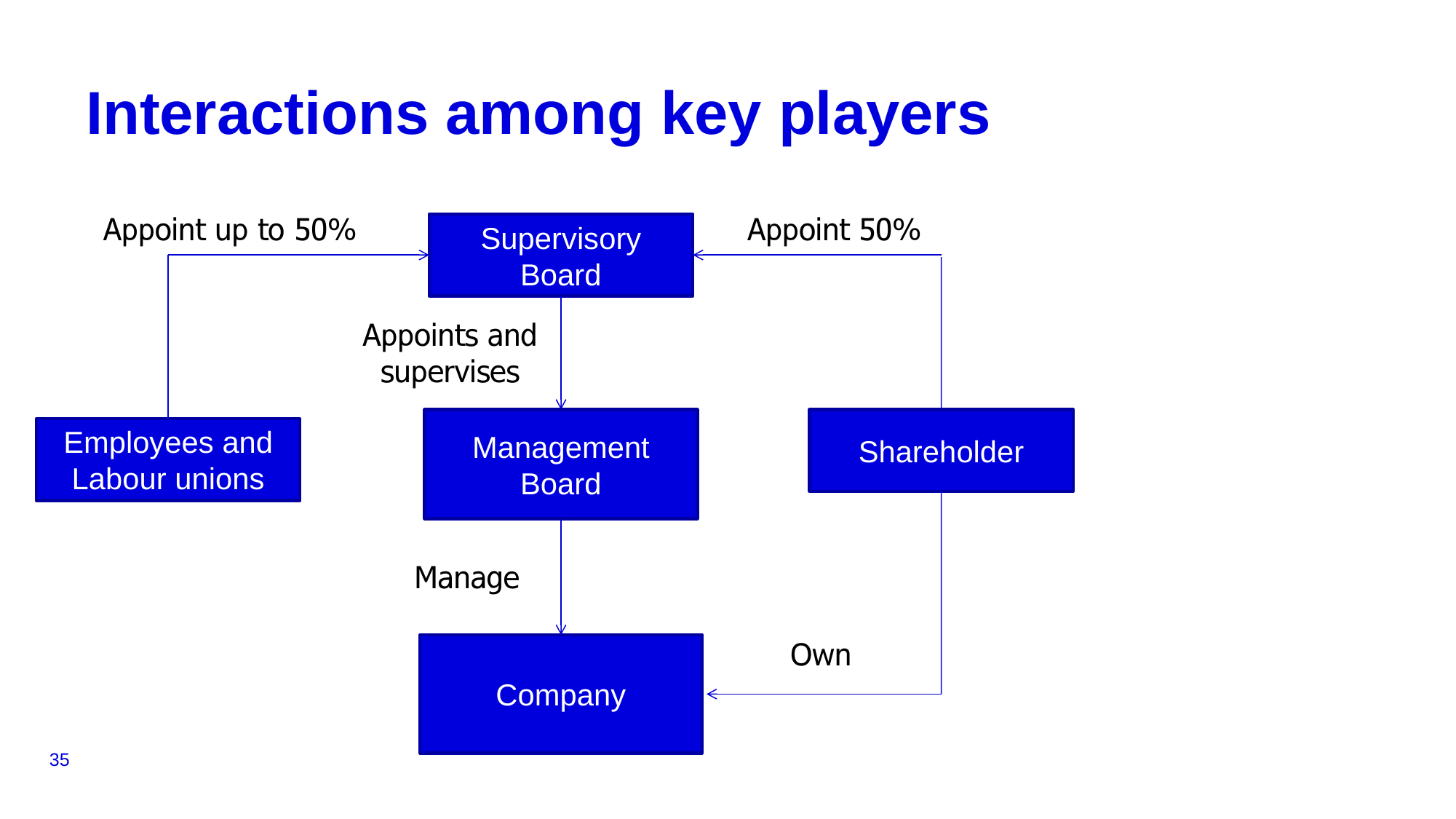

# Interactions among key players
Appoint up to 50%
Appoint 50%
Supervisory Board
Appoints and supervises
Shareholder
Management Board
Employees and Labour unions
Manage
Own
Company
35